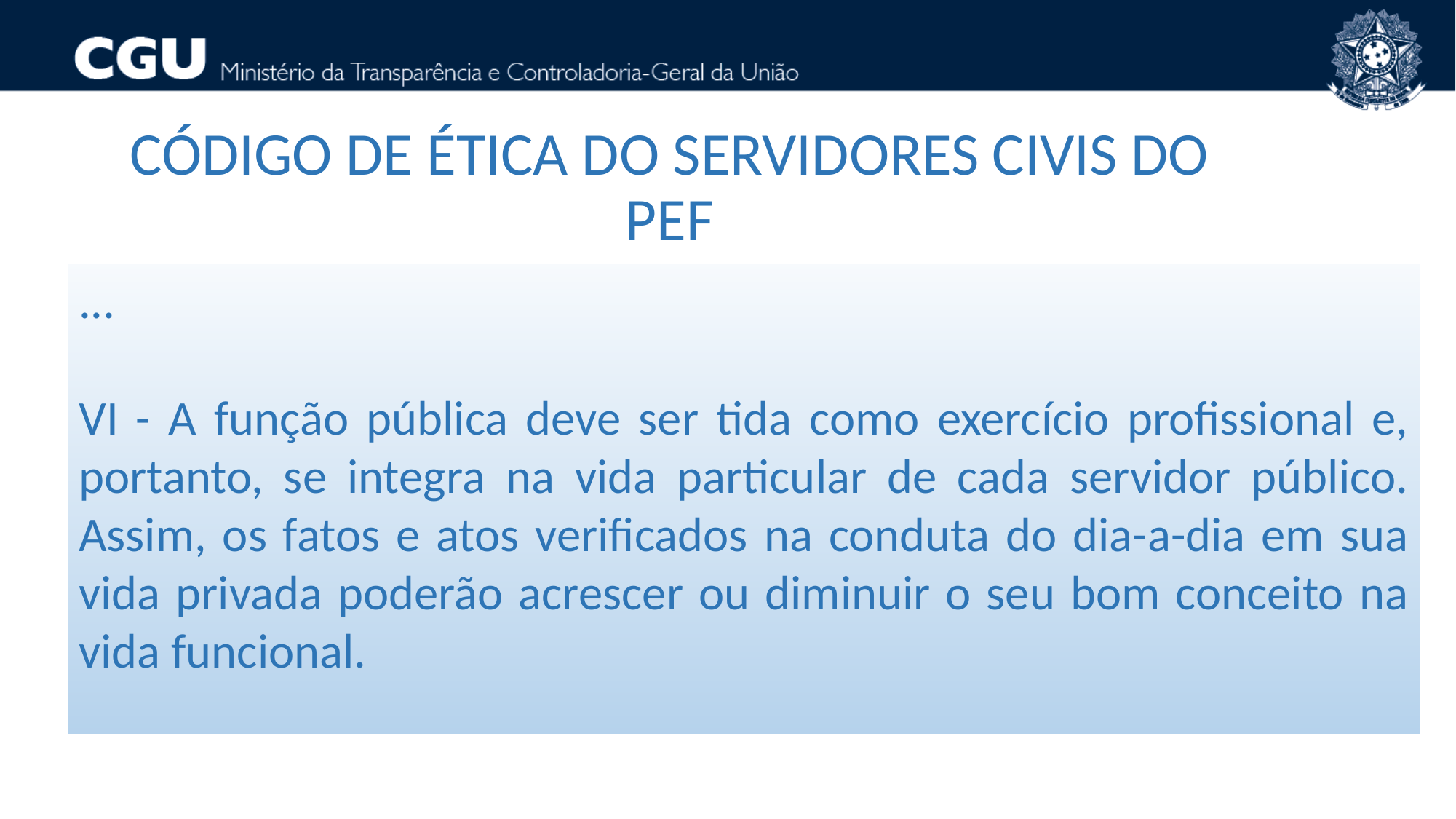

CÓDIGO DE ÉTICA DO SERVIDORES CIVIS DO PEF
...

VI - A função pública deve ser tida como exercício profissional e, portanto, se integra na vida particular de cada servidor público. Assim, os fatos e atos verificados na conduta do dia-a-dia em sua vida privada poderão acrescer ou diminuir o seu bom conceito na vida funcional.